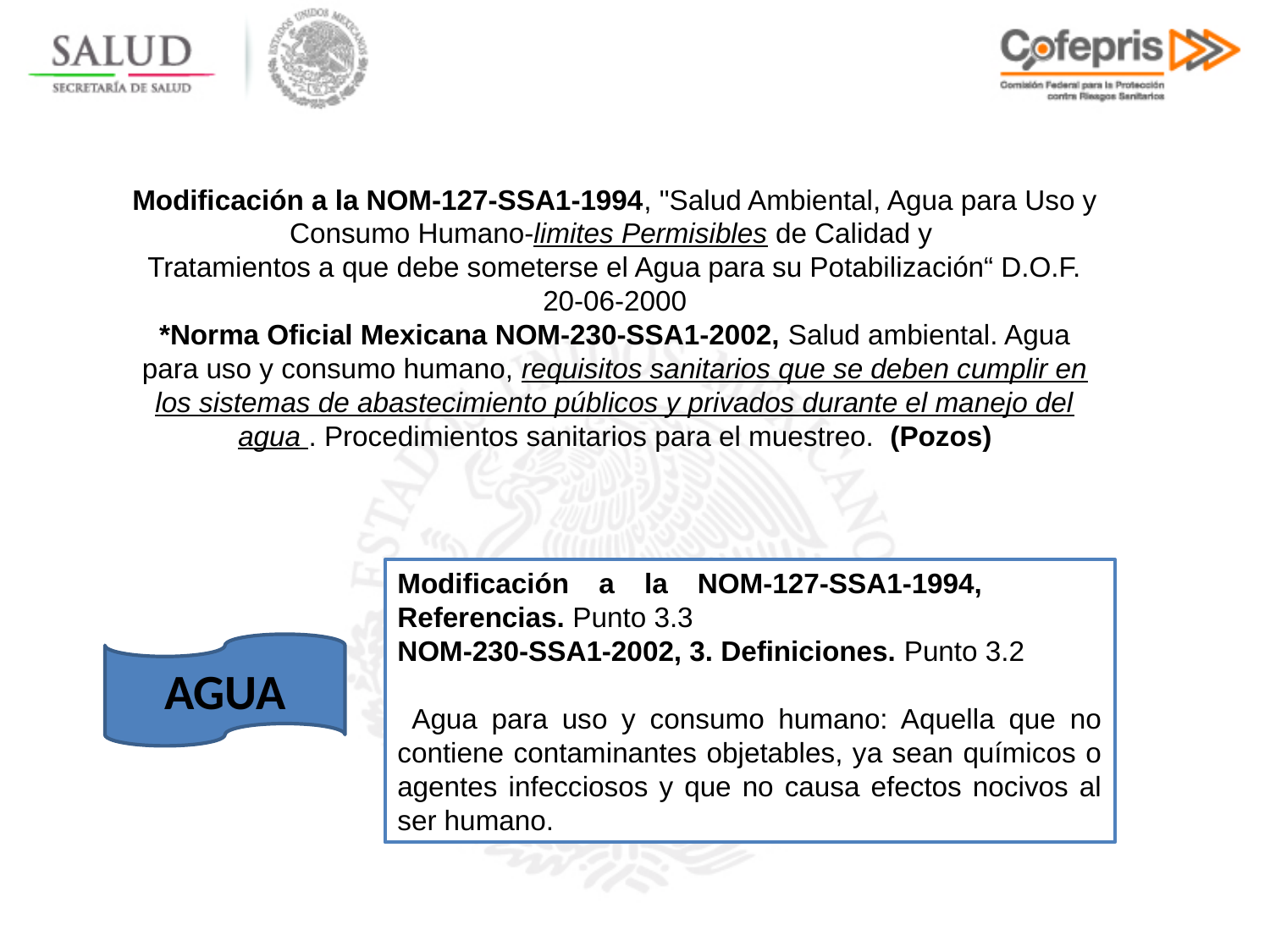

Modificación a la NOM-127-SSA1-1994, "Salud Ambiental, Agua para Uso y Consumo Humano-limites Permisibles de Calidad y
Tratamientos a que debe someterse el Agua para su Potabilización“ D.O.F. 20-06-2000
*Norma Oficial Mexicana NOM-230-SSA1-2002, Salud ambiental. Agua para uso y consumo humano, requisitos sanitarios que se deben cumplir en los sistemas de abastecimiento públicos y privados durante el manejo del agua . Procedimientos sanitarios para el muestreo.  (Pozos)
Modificación a la NOM-127-SSA1-1994,     Referencias. Punto 3.3
NOM-230-SSA1-2002, 3. Definiciones. Punto 3.2

 Agua para uso y consumo humano: Aquella que no contiene contaminantes objetables, ya sean químicos o agentes infecciosos y que no causa efectos nocivos al ser humano.
AGUA